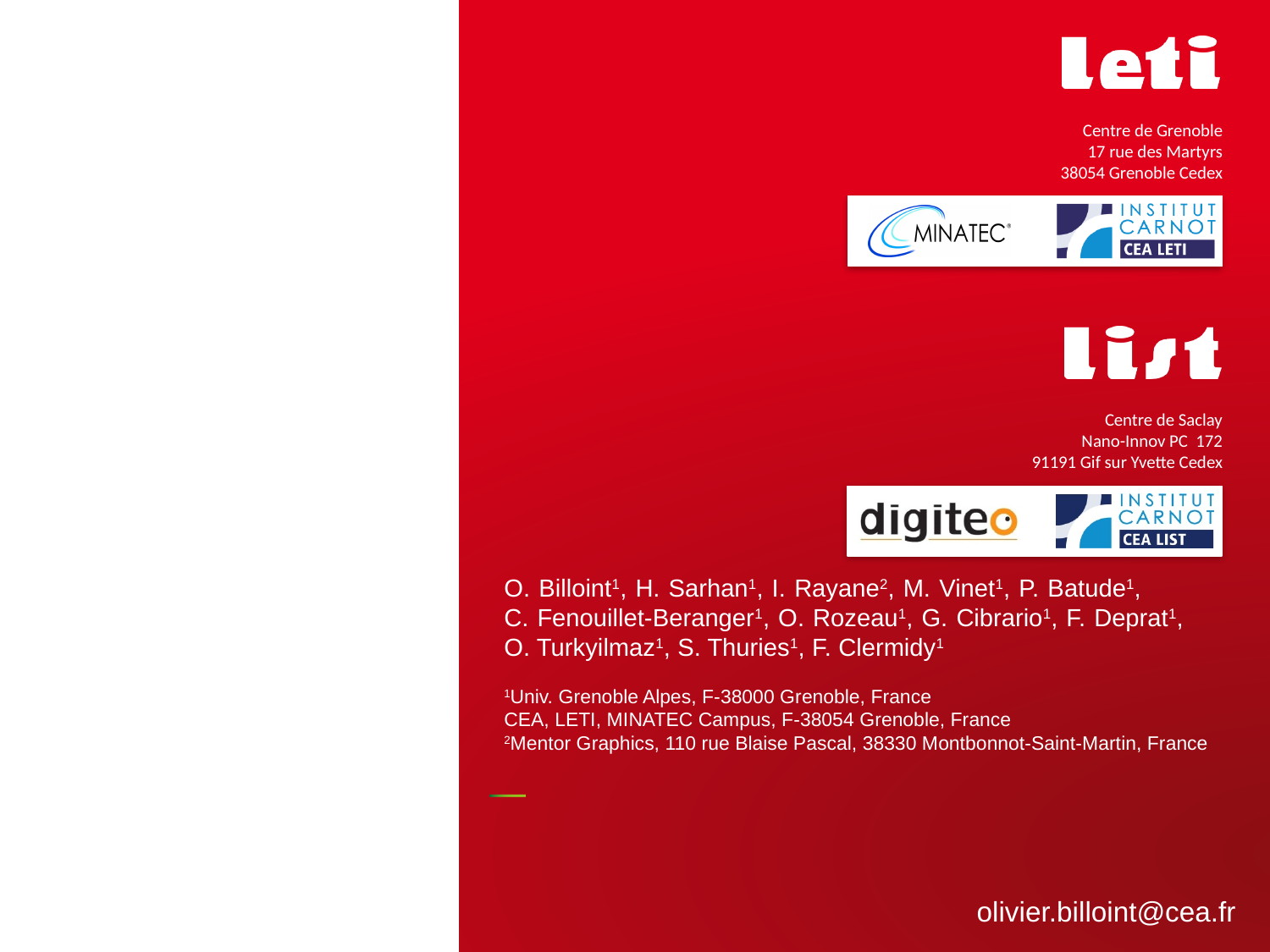

O. Billoint1, H. Sarhan1, I. Rayane2, M. Vinet1, P. Batude1,             C. Fenouillet-Beranger1, O. Rozeau1, G. Cibrario1, F. Deprat1,        O. Turkyilmaz1, S. Thuries1, F. Clermidy1

1Univ. Grenoble Alpes, F-38000 Grenoble, France
CEA, LETI, MINATEC Campus, F-38054 Grenoble, France
2Mentor Graphics, 110 rue Blaise Pascal, 38330 Montbonnot-Saint-Martin, France

#